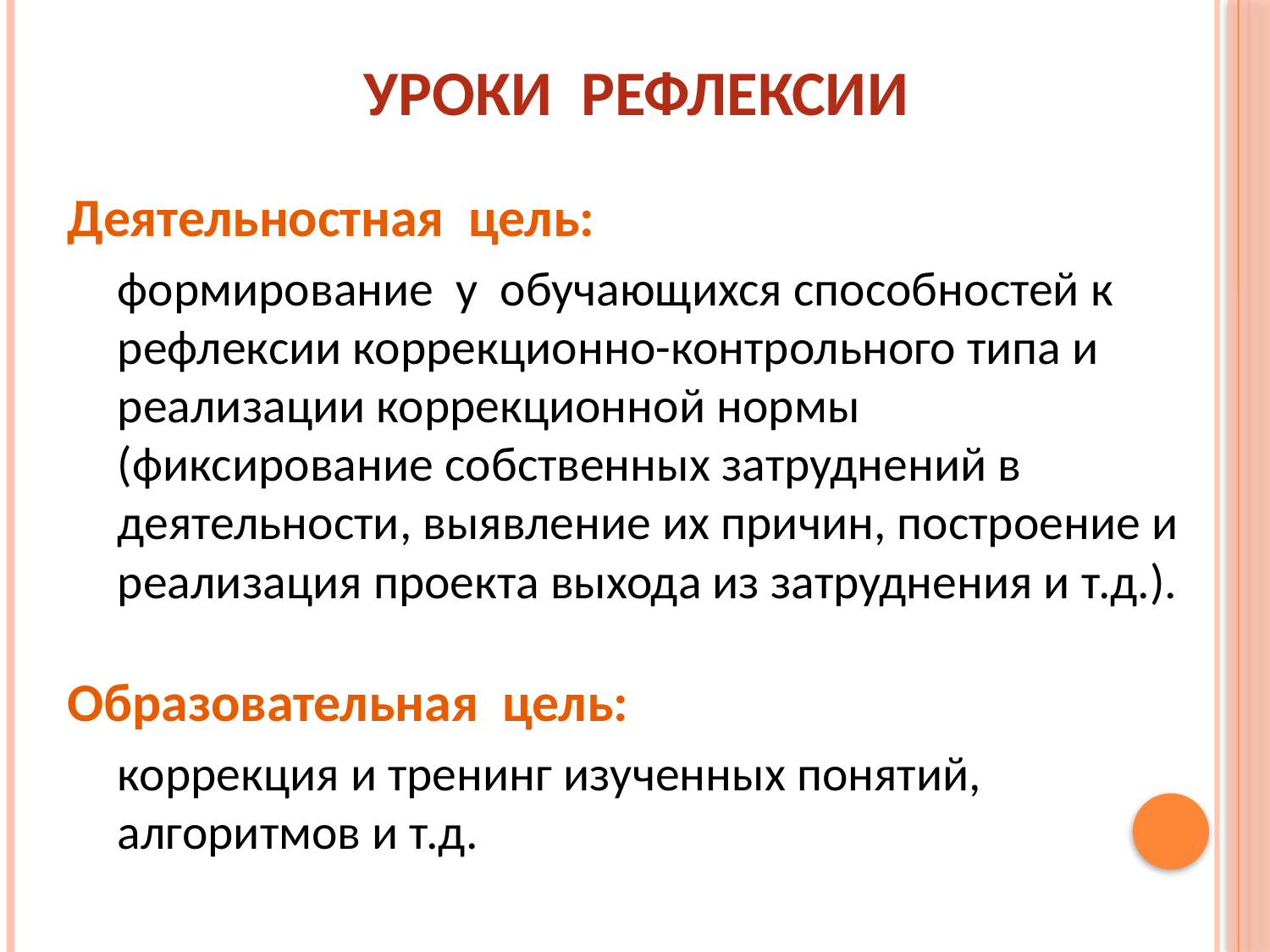

# Уроки  рефлексии
Деятельностная  цель:
формирование  у  обучающихся способностей к рефлексии коррекционно-контрольного типа и реализации коррекционной нормы (фиксирование собственных затруднений в деятельности, выявление их причин, построение и реализация проекта выхода из затруднения и т.д.).

Образовательная  цель:
коррекция и тренинг изученных понятий, алгоритмов и т.д.